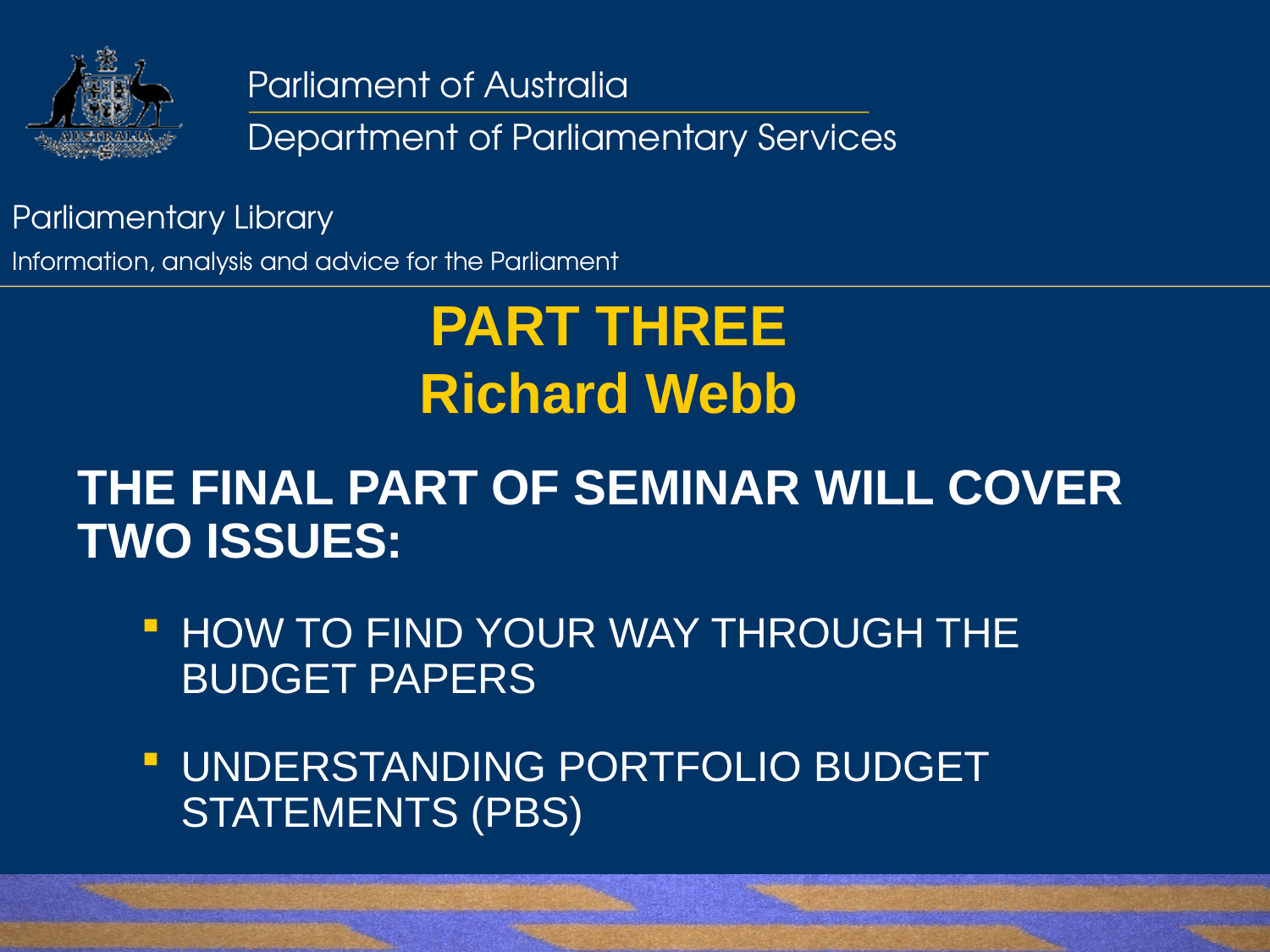

# PART THREE Richard Webb
THE FINAL PART OF SEMINAR WILL COVER TWO ISSUES:
HOW TO FIND YOUR WAY THROUGH THE BUDGET PAPERS
UNDERSTANDING PORTFOLIO BUDGET STATEMENTS (PBS)